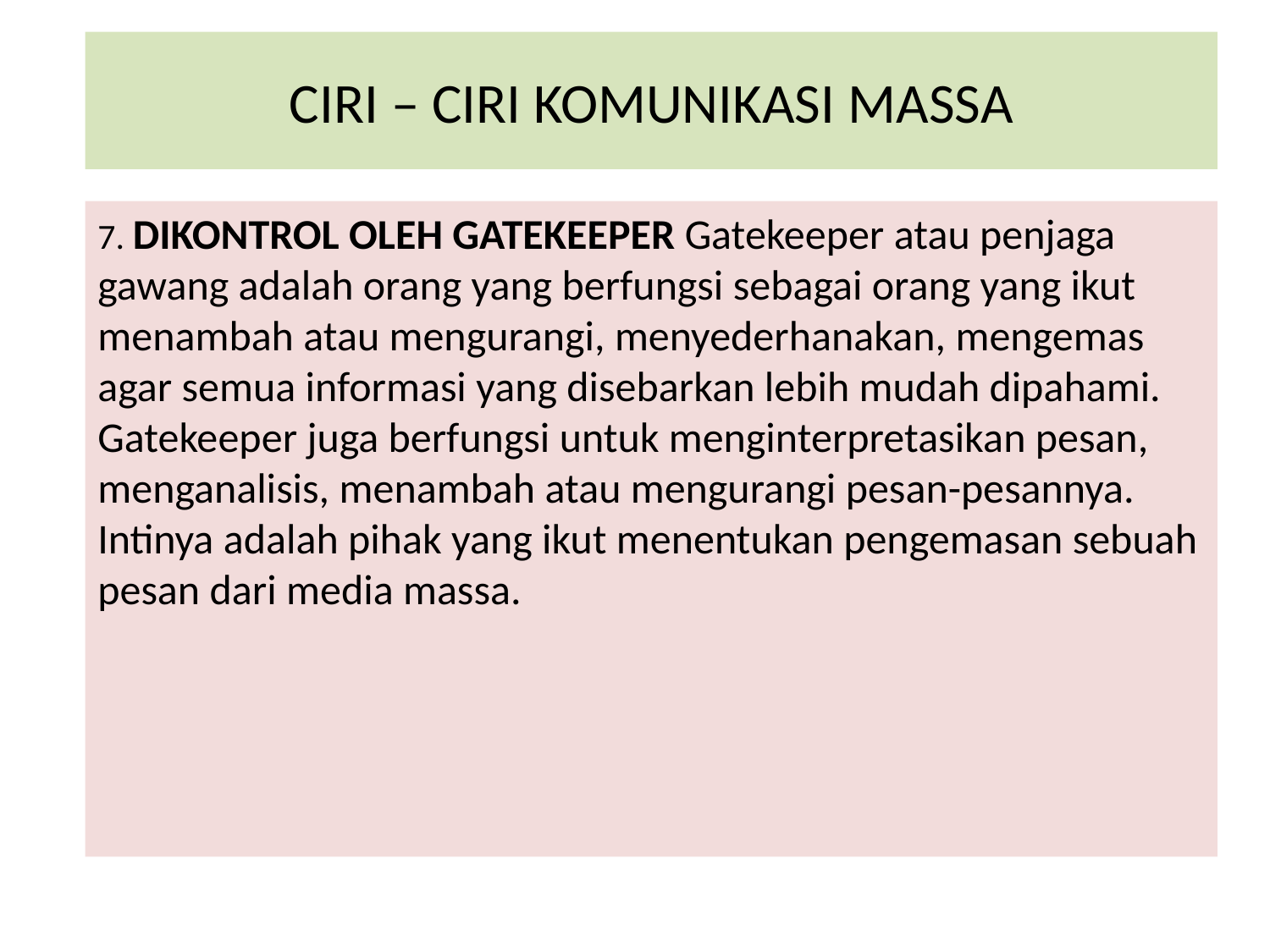

# CIRI – CIRI KOMUNIKASI MASSA
7. DIKONTROL OLEH GATEKEEPER Gatekeeper atau penjaga gawang adalah orang yang berfungsi sebagai orang yang ikut menambah atau mengurangi, menyederhanakan, mengemas agar semua informasi yang disebarkan lebih mudah dipahami. Gatekeeper juga berfungsi untuk menginterpretasikan pesan, menganalisis, menambah atau mengurangi pesan-pesannya. Intinya adalah pihak yang ikut menentukan pengemasan sebuah pesan dari media massa.